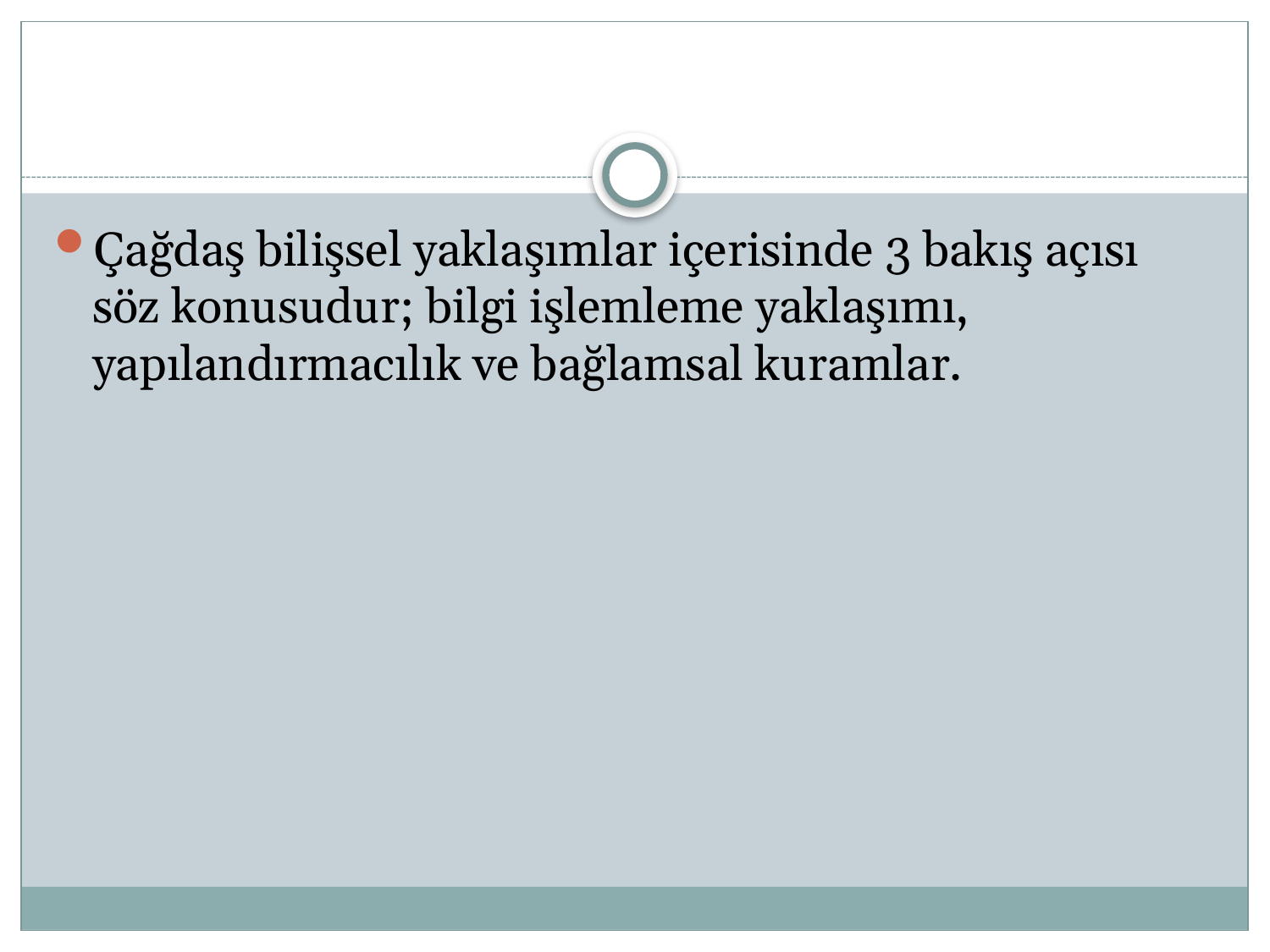

#
Çağdaş bilişsel yaklaşımlar içerisinde 3 bakış açısı söz konusudur; bilgi işlemleme yaklaşımı, yapılandırmacılık ve bağlamsal kuramlar.